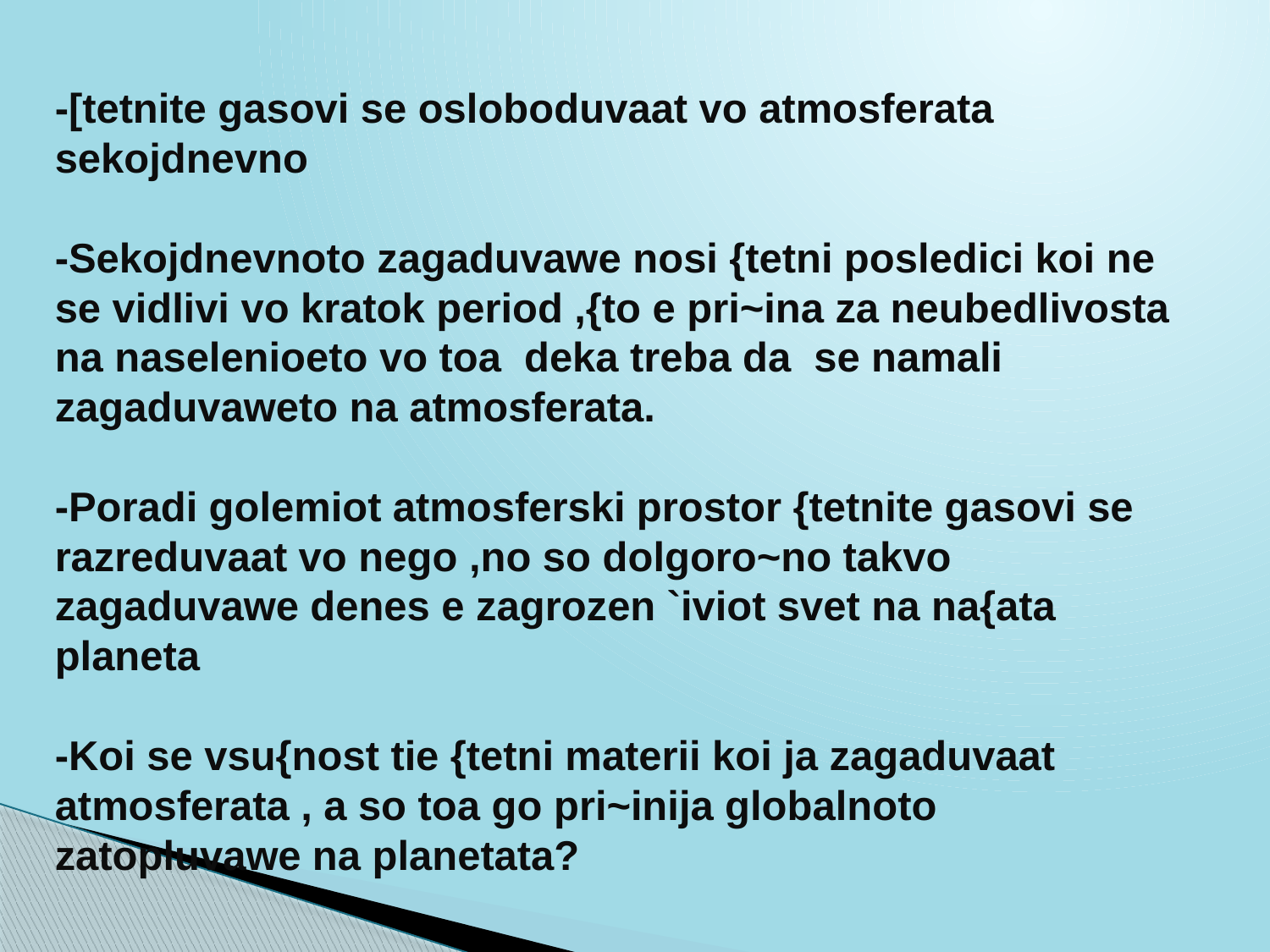

# -[tetnite gasovi se osloboduvaat vo atmosferata sekojdnevno -Sekojdnevnoto zagaduvawe nosi {tetni posledici koi ne se vidlivi vo kratok period ,{to e pri~ina za neubedlivosta na naselenioeto vo toa  deka treba da  se namali zagaduvaweto na atmosferata. -Poradi golemiot atmosferski prostor {tetnite gasovi se razreduvaat vo nego ,no so dolgoro~no takvo zagaduvawe denes e zagrozen `iviot svet na na{ata planeta -Koi se vsu{nost tie {tetni materii koi ja zagaduvaat atmosferata , a so toa go pri~inija globalnoto zatopluvawe na planetata?